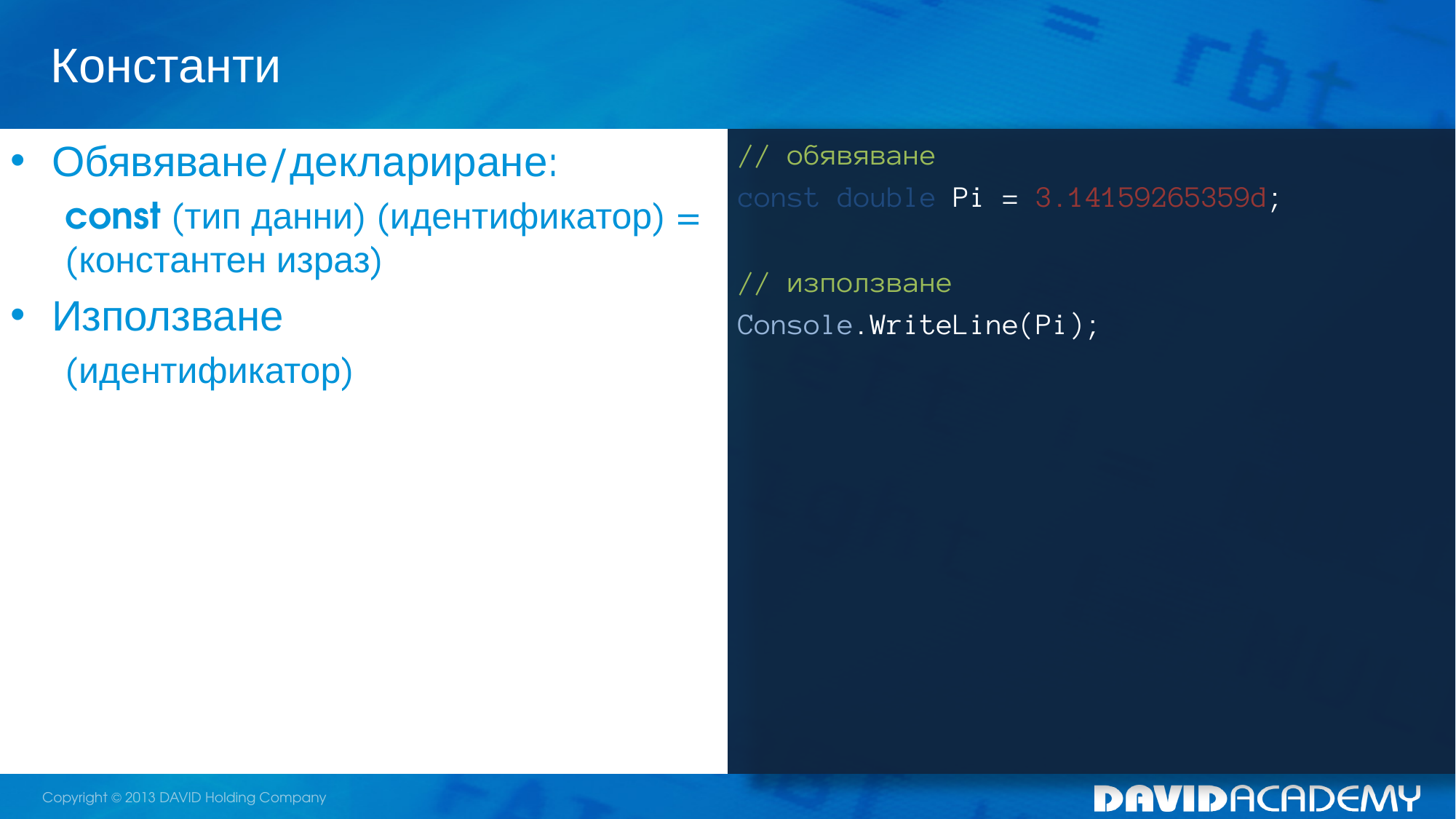

# Константи
Обявяване/деклариране:
const (тип данни) (идентификатор) = (константен израз)
Използване
(идентификатор)
// обявяване
const double Pi = 3.14159265359d;

// използване
Console.WriteLine(Pi);